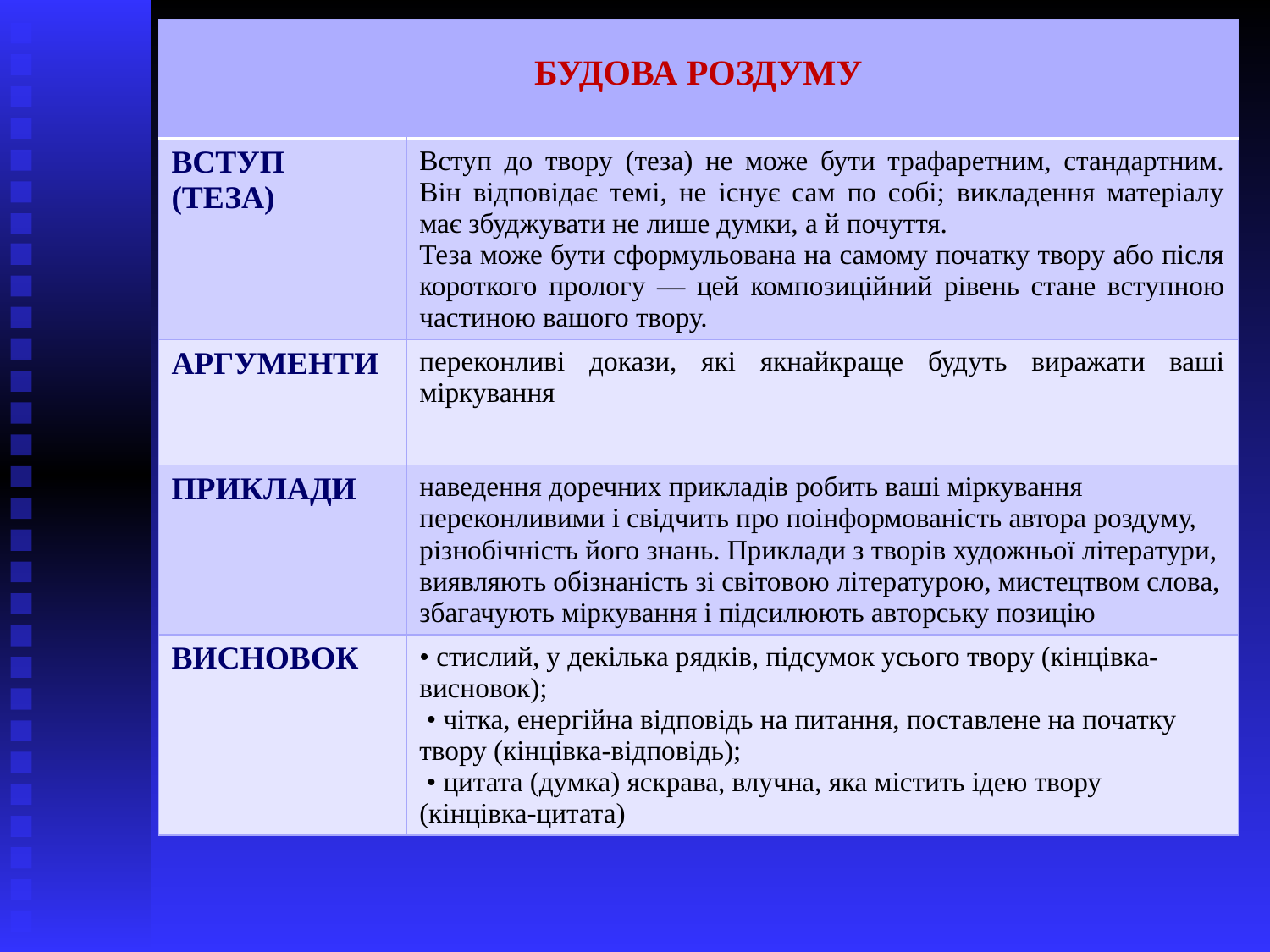

| БУДОВА РОЗДУМУ |  |
| --- | --- |
| ВСТУП (ТЕЗА) | Вступ до твору (теза) не може бути трафаретним, стандартним. Він відповідає темі, не існує сам по собі; викладення матеріалу має збуджувати не лише думки, а й почуття. Теза може бути сформульована на самому початку твору або після короткого прологу — цей композиційний рівень стане вступною частиною вашого твору. |
| АРГУМЕНТИ | переконливі докази, які якнайкраще будуть виражати ваші міркування |
| ПРИКЛАДИ | наведення доречних прикладів робить ваші міркування переконливими і свідчить про поінформованість автора роздуму, різнобічність його знань. Приклади з творів художньої літератури, виявляють обізнаність зі світовою літературою, мистецтвом слова, збагачують міркування і підсилюють авторську позицію |
| ВИСНОВОК | • стислий, у декілька рядків, підсумок усього твору (кінцівка-висновок); • чітка, енергійна відповідь на питання, поставлене на початку твору (кінцівка-відповідь); • цитата (думка) яскрава, влучна, яка містить ідею твору (кінцівка-цитата) |
#